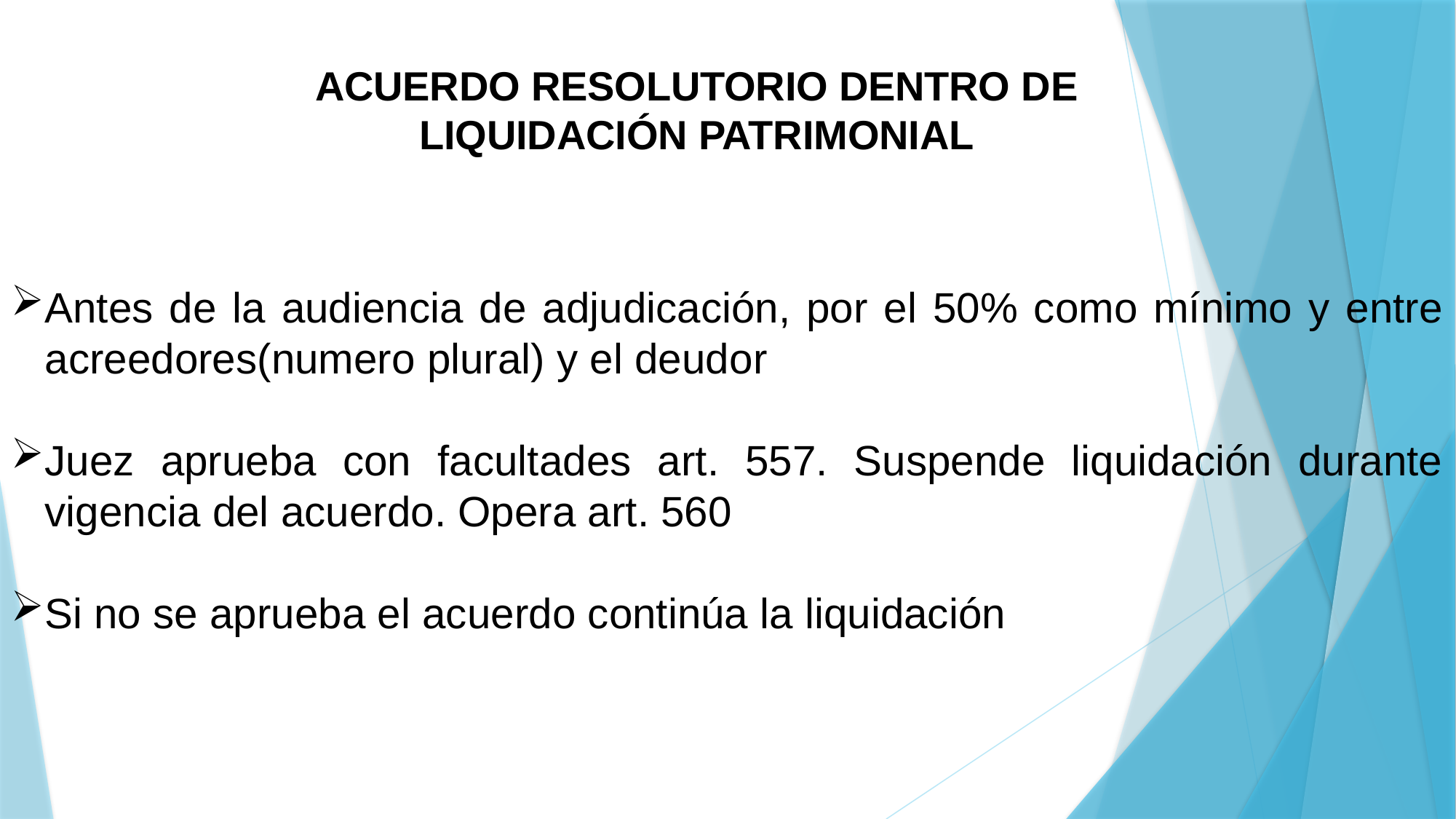

ACUERDO RESOLUTORIO DENTRO DE LIQUIDACIÓN PATRIMONIAL

Antes de la audiencia de adjudicación, por el 50% como mínimo y entre acreedores(numero plural) y el deudor

Juez aprueba con facultades art. 557. Suspende liquidación durante vigencia del acuerdo. Opera art. 560

Si no se aprueba el acuerdo continúa la liquidación